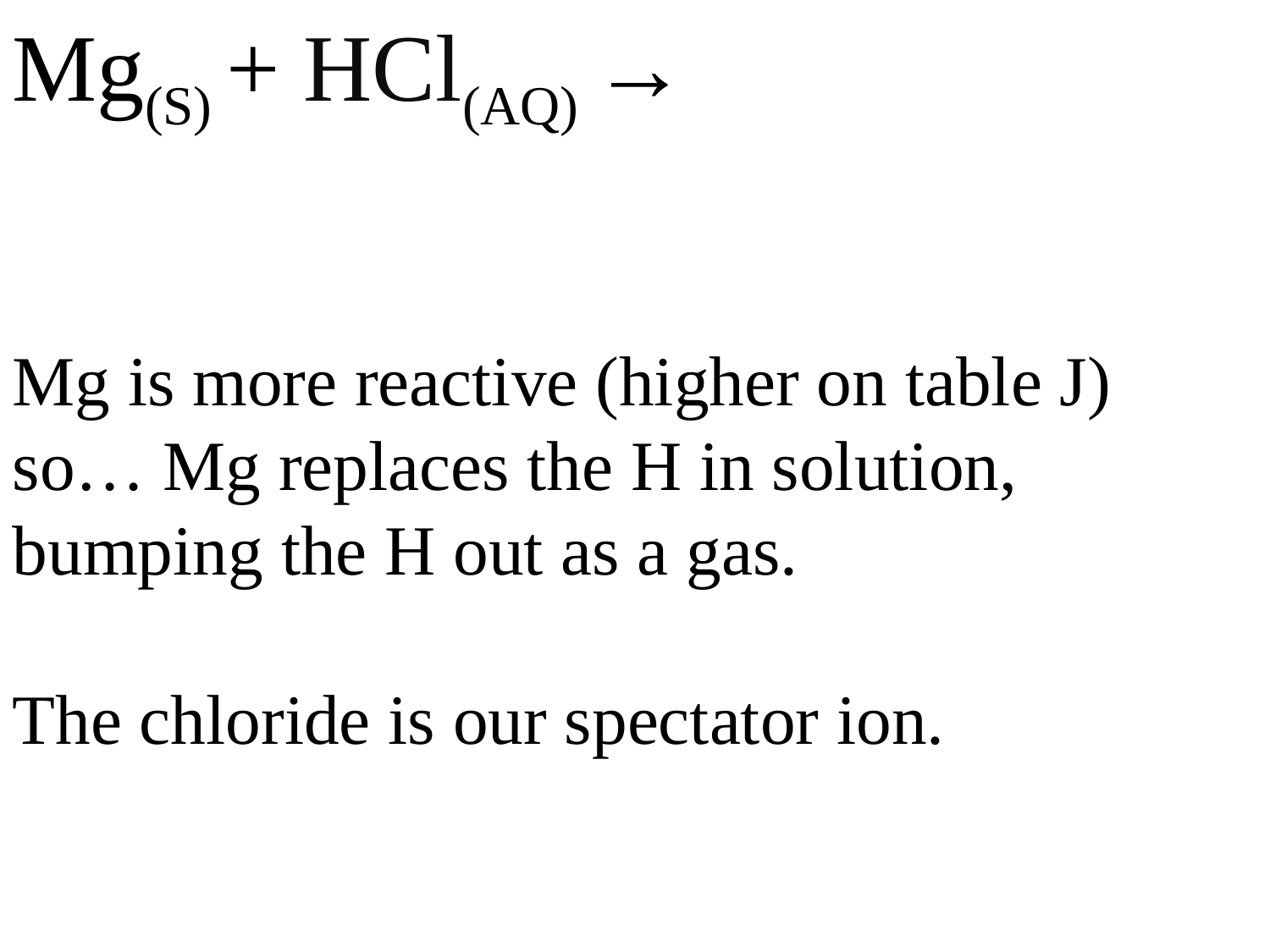

Mg(S) + HCl(AQ) →

Mg is more reactive (higher on table J)
so… Mg replaces the H in solution,
bumping the H out as a gas.

The chloride is our spectator ion.